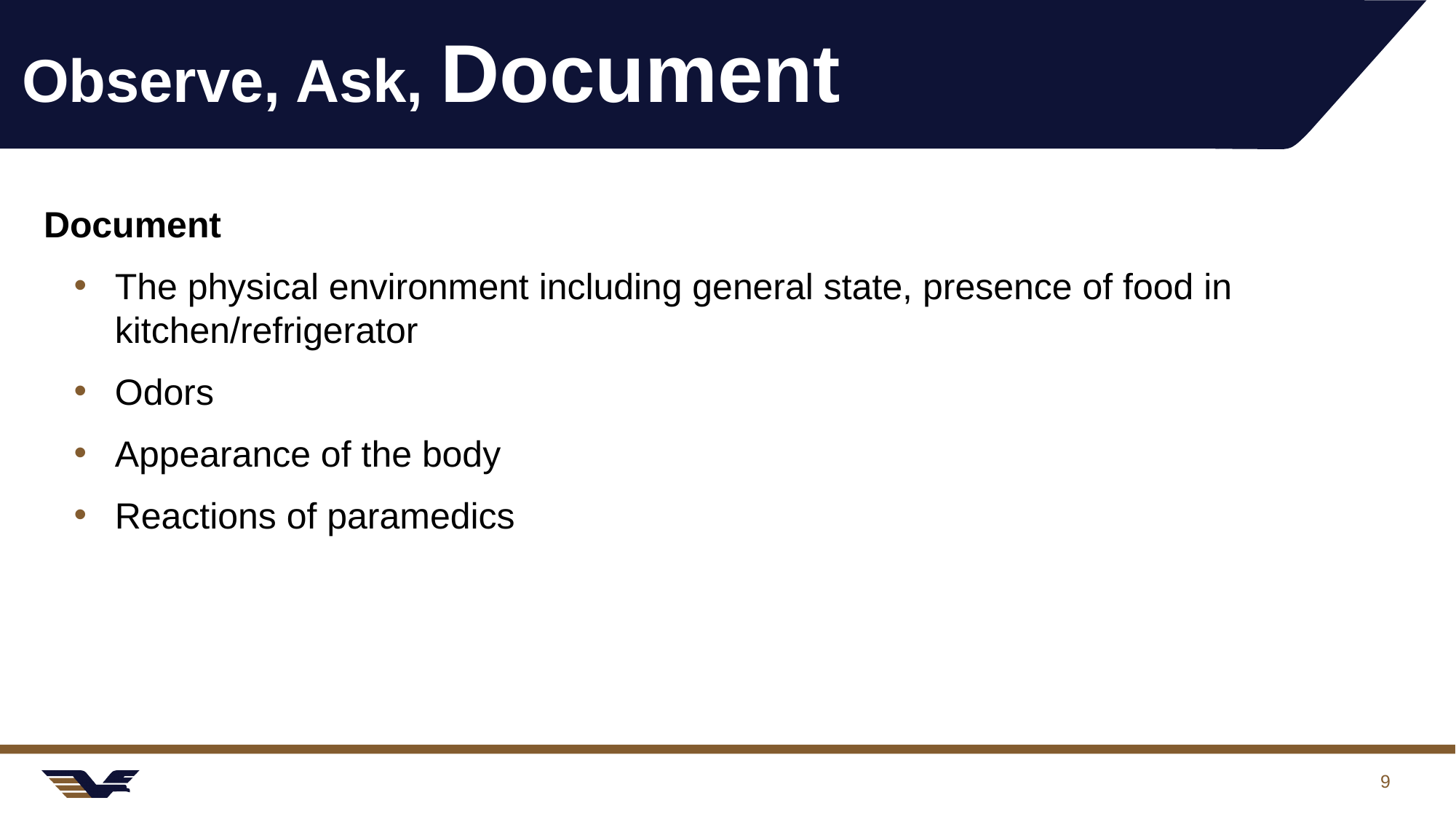

# Observe, Ask, Document
Document
The physical environment including general state, presence of food in kitchen/refrigerator
Odors
Appearance of the body
Reactions of paramedics

9